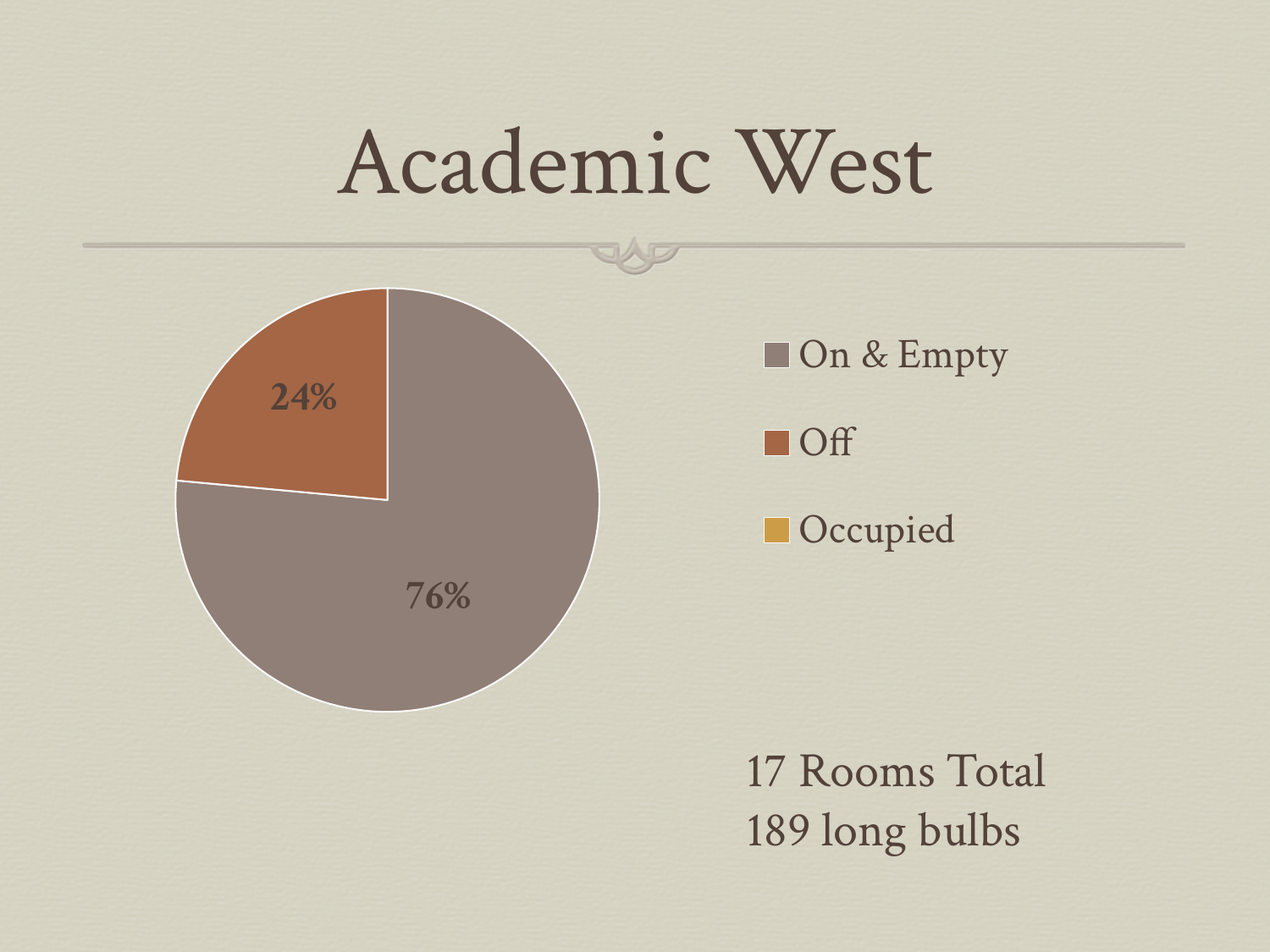

# Academic West

### Chart

| Category |  |
|---|---|
| On & Empty | 13.0 |
| Off | 4.0 |
| Occupied | 0.0 |
17 Rooms Total
189 long bulbs